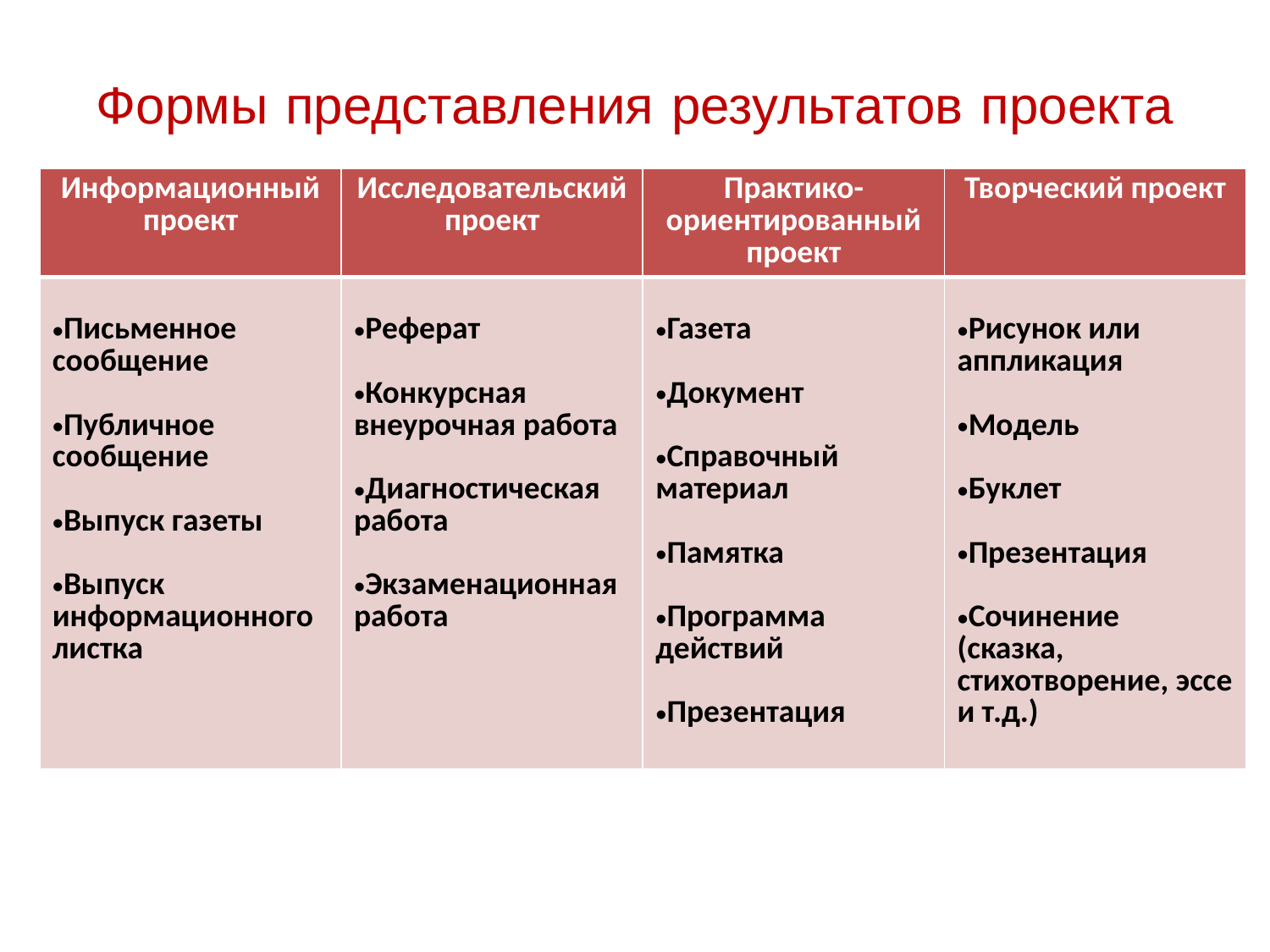

# Формы представления результатов проекта
| Информационный проект | Исследовательский проект | Практико-ориентированный проект | Творческий проект |
| --- | --- | --- | --- |
| Письменное сообщение Публичное сообщение Выпуск газеты Выпуск информационного листка | Реферат Конкурсная внеурочная работа Диагностическая работа Экзаменационная работа | Газета Документ Справочный материал Памятка Программа действий Презентация | Рисунок или аппликация Модель Буклет Презентация Сочинение (сказка, стихотворение, эссе и т.д.) |